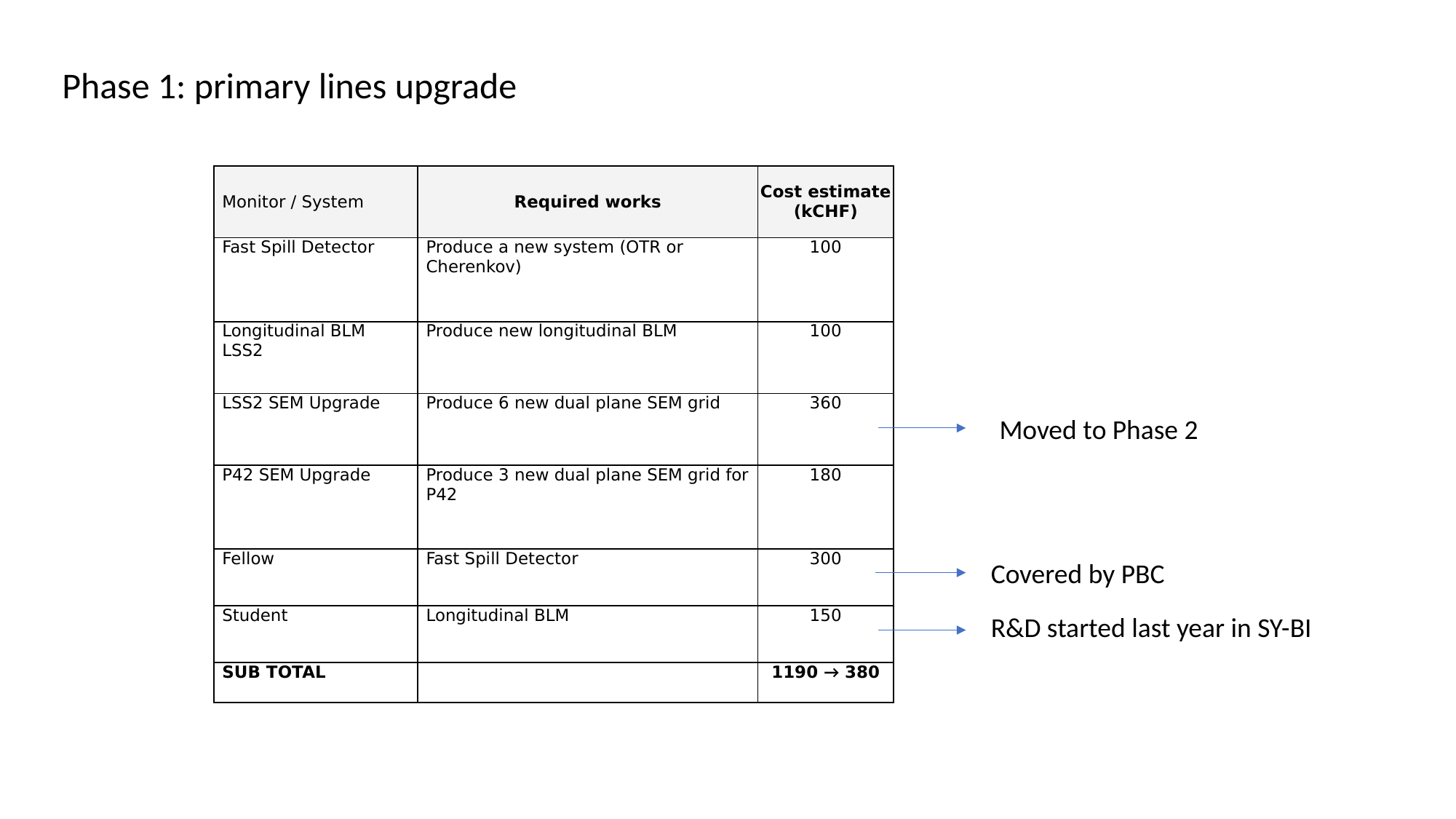

Phase 1: primary lines upgrade
| Monitor / System | Required works | Cost estimate (kCHF) |
| --- | --- | --- |
| Fast Spill Detector | Produce a new system (OTR or Cherenkov) | 100 |
| Longitudinal BLM LSS2 | Produce new longitudinal BLM | 100 |
| LSS2 SEM Upgrade | Produce 6 new dual plane SEM grid | 360 |
| P42 SEM Upgrade | Produce 3 new dual plane SEM grid for P42 | 180 |
| Fellow | Fast Spill Detector | 300 |
| Student | Longitudinal BLM | 150 |
| SUB TOTAL |  | 1190 → 380 |
Moved to Phase 2
Covered by PBC
R&D started last year in SY-BI